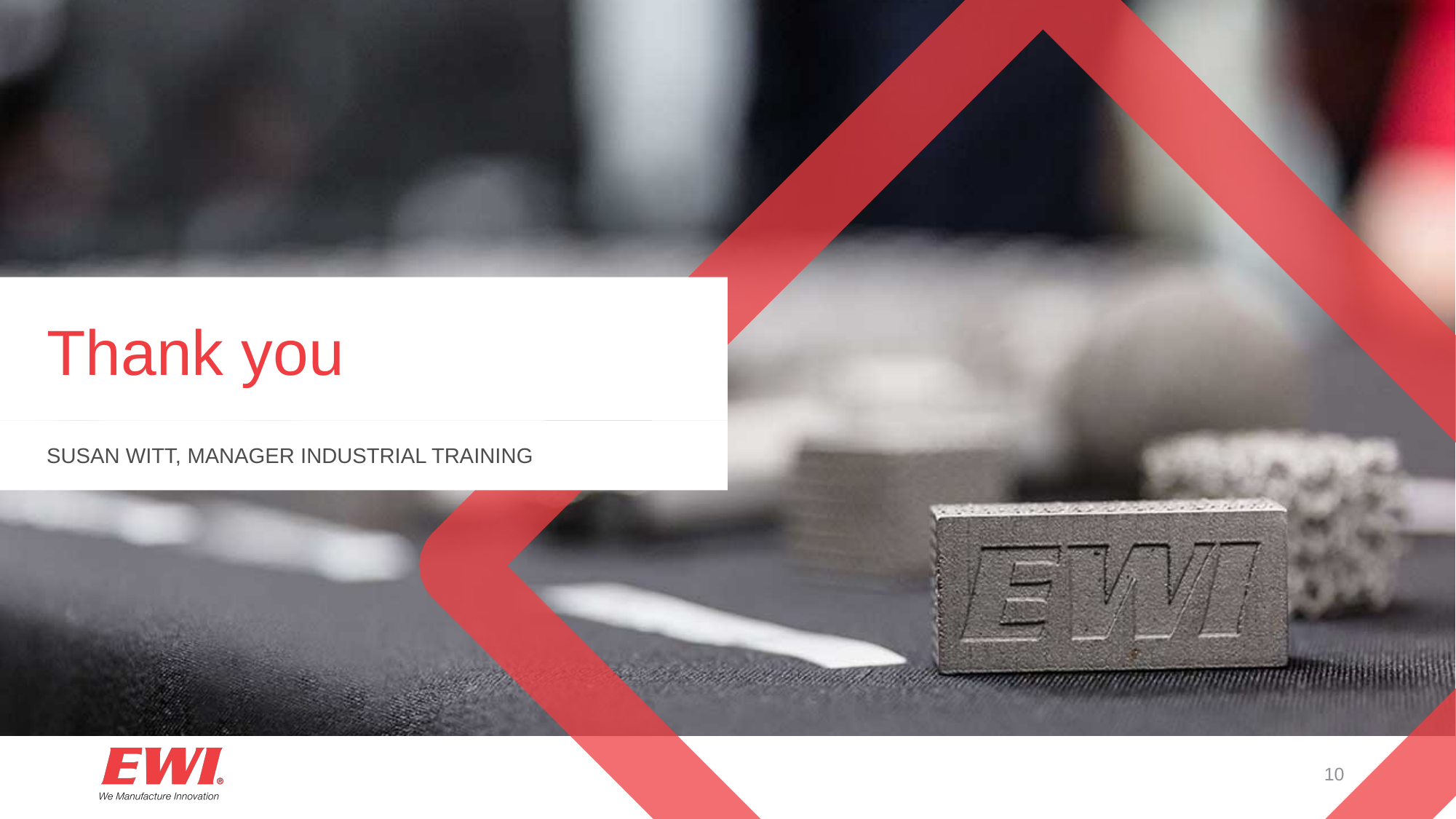

Thank you
Susan Witt, Manager Industrial Training